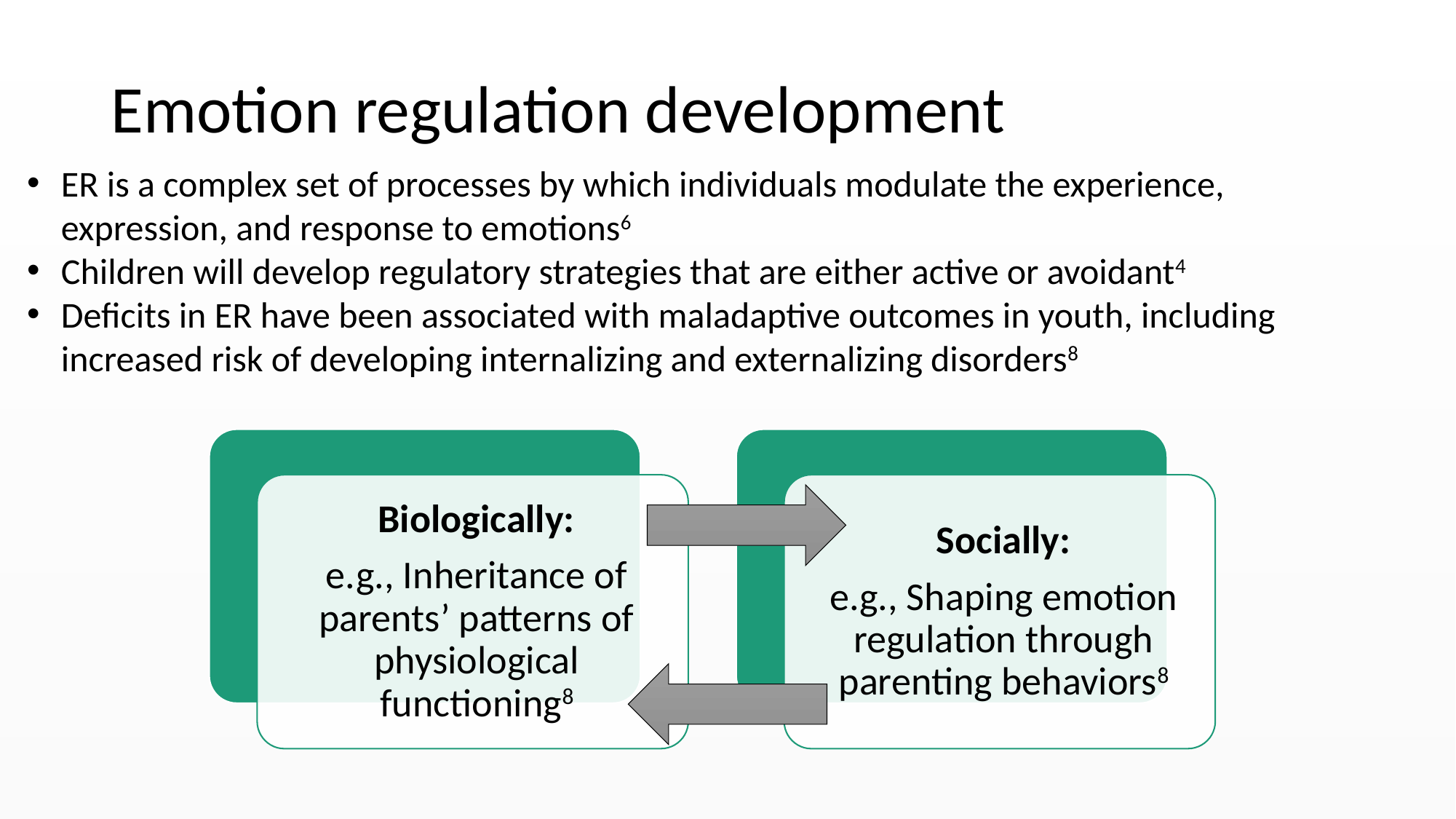

# Emotion regulation development
ER is a complex set of processes by which individuals modulate the experience, expression, and response to emotions6
Children will develop regulatory strategies that are either active or avoidant4
Deficits in ER have been associated with maladaptive outcomes in youth, including increased risk of developing internalizing and externalizing disorders8

Biologically:
e.g., Inheritance of parents’ patterns of physiological functioning8
Socially:
e.g., Shaping emotion regulation through parenting behaviors8